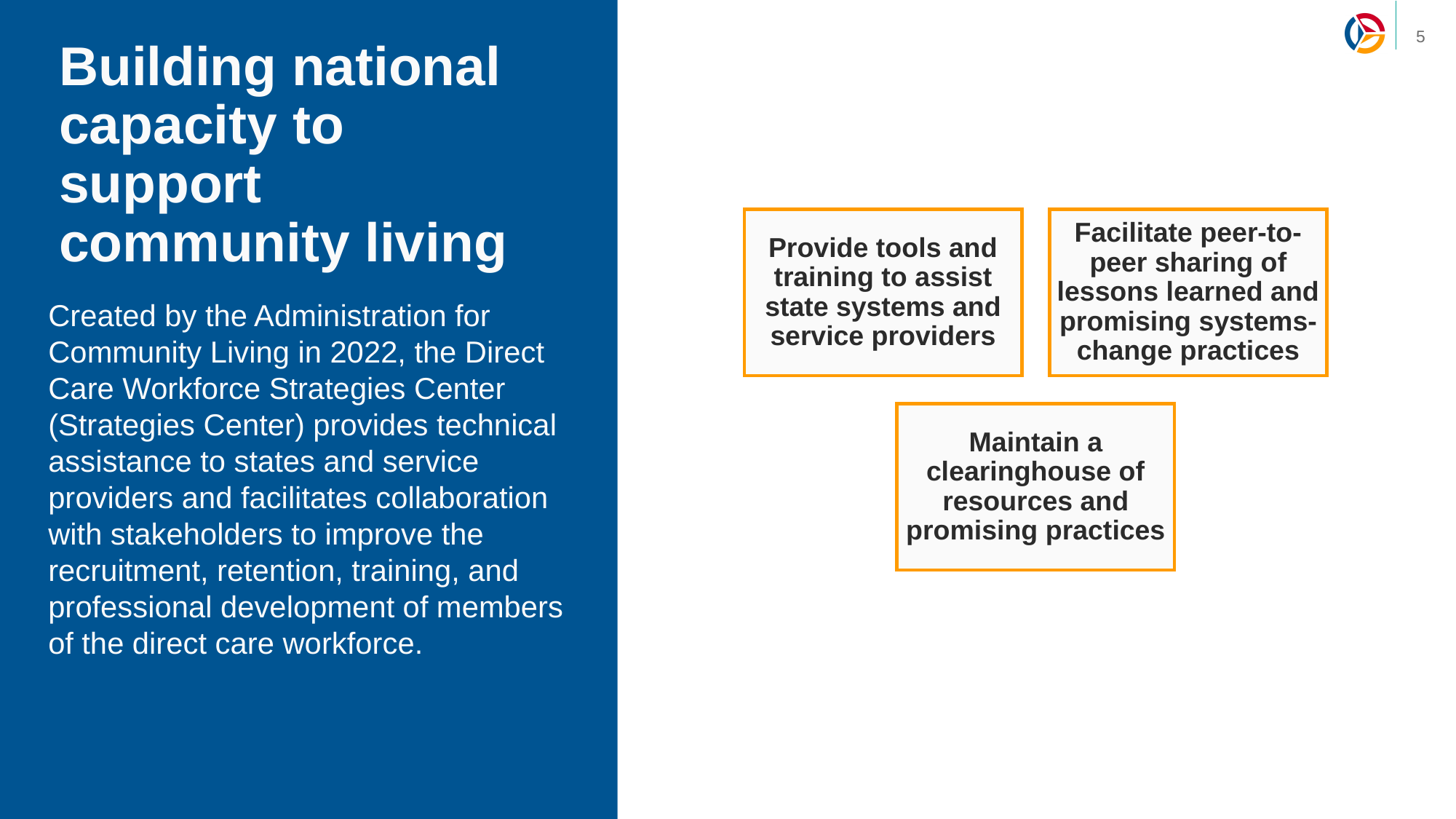

Building national capacity to support community living
Provide tools and training to assist state systems and service providers
Facilitate peer-to-peer sharing of lessons learned and promising systems-change practices
Created by the Administration for Community Living in 2022, the Direct Care Workforce Strategies Center (Strategies Center) provides technical assistance to states and service providers and facilitates collaboration with stakeholders to improve the recruitment, retention, training, and professional development of members of the direct care workforce.
Maintain a clearinghouse of resources and promising practices